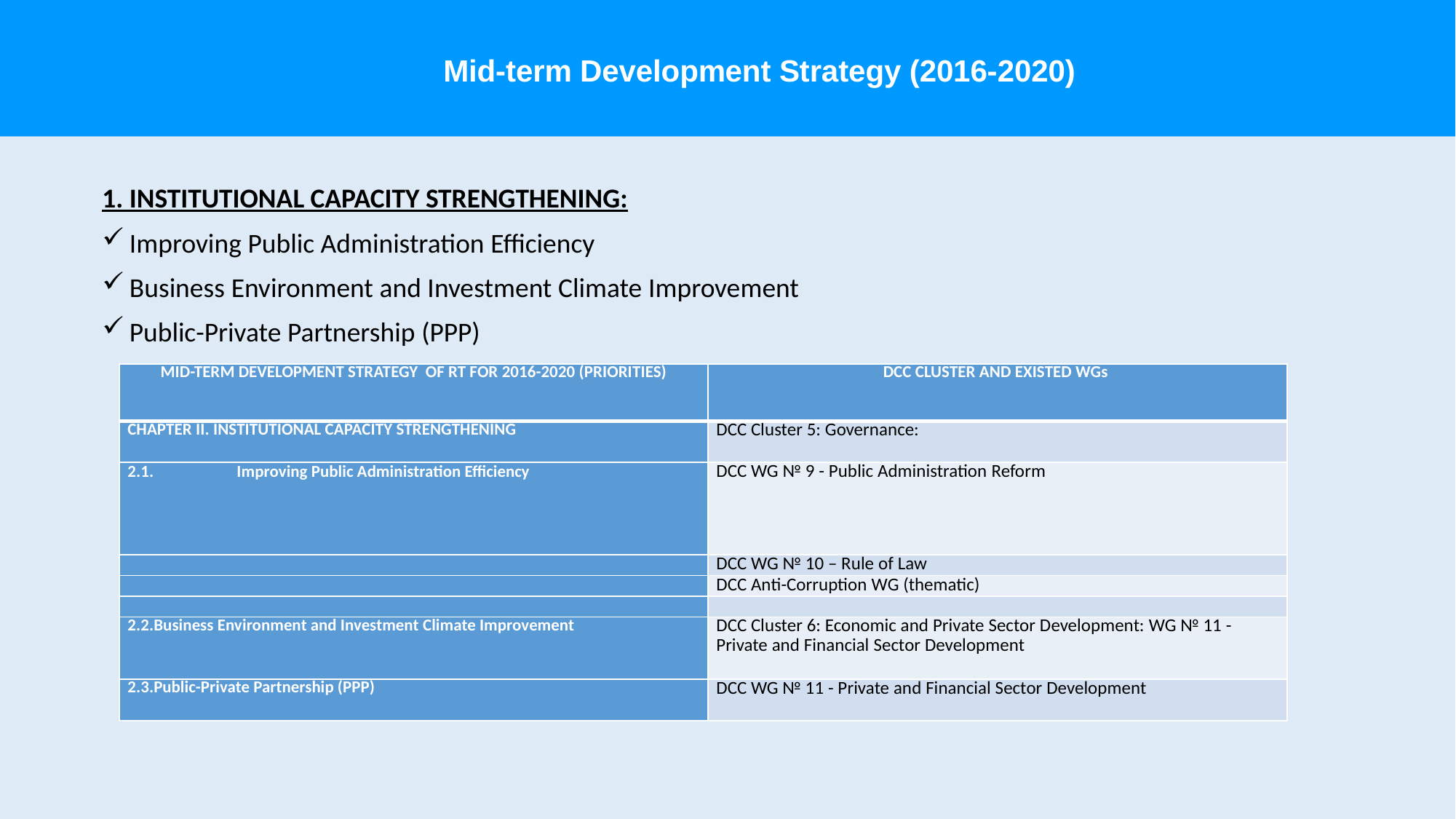

# Mid-term Development Strategy (2016-2020)

1. INSTITUTIONAL CAPACITY STRENGTHENING:
Improving Public Administration Efficiency
Business Environment and Investment Climate Improvement
Public-Private Partnership (PPP)

| MID-TERM DEVELOPMENT STRATEGY OF RT FOR 2016-2020 (PRIORITIES) | DCC CLUSTER AND EXISTED WGs |
| --- | --- |
| CHAPTER II. INSTITUTIONAL CAPACITY STRENGTHENING | DCC Cluster 5: Governance: |
| 2.1. Improving Public Administration Efficiency | DCC WG № 9 - Public Administration Reform |
|  | DCC WG № 10 – Rule of Law |
|  | DCC Anti-Corruption WG (thematic) |
|  |  |
| 2.2.Business Environment and Investment Climate Improvement | DCC Cluster 6: Economic and Private Sector Development: WG № 11 - Private and Financial Sector Development |
| 2.3.Public-Private Partnership (PPP) | DCC WG № 11 - Private and Financial Sector Development |